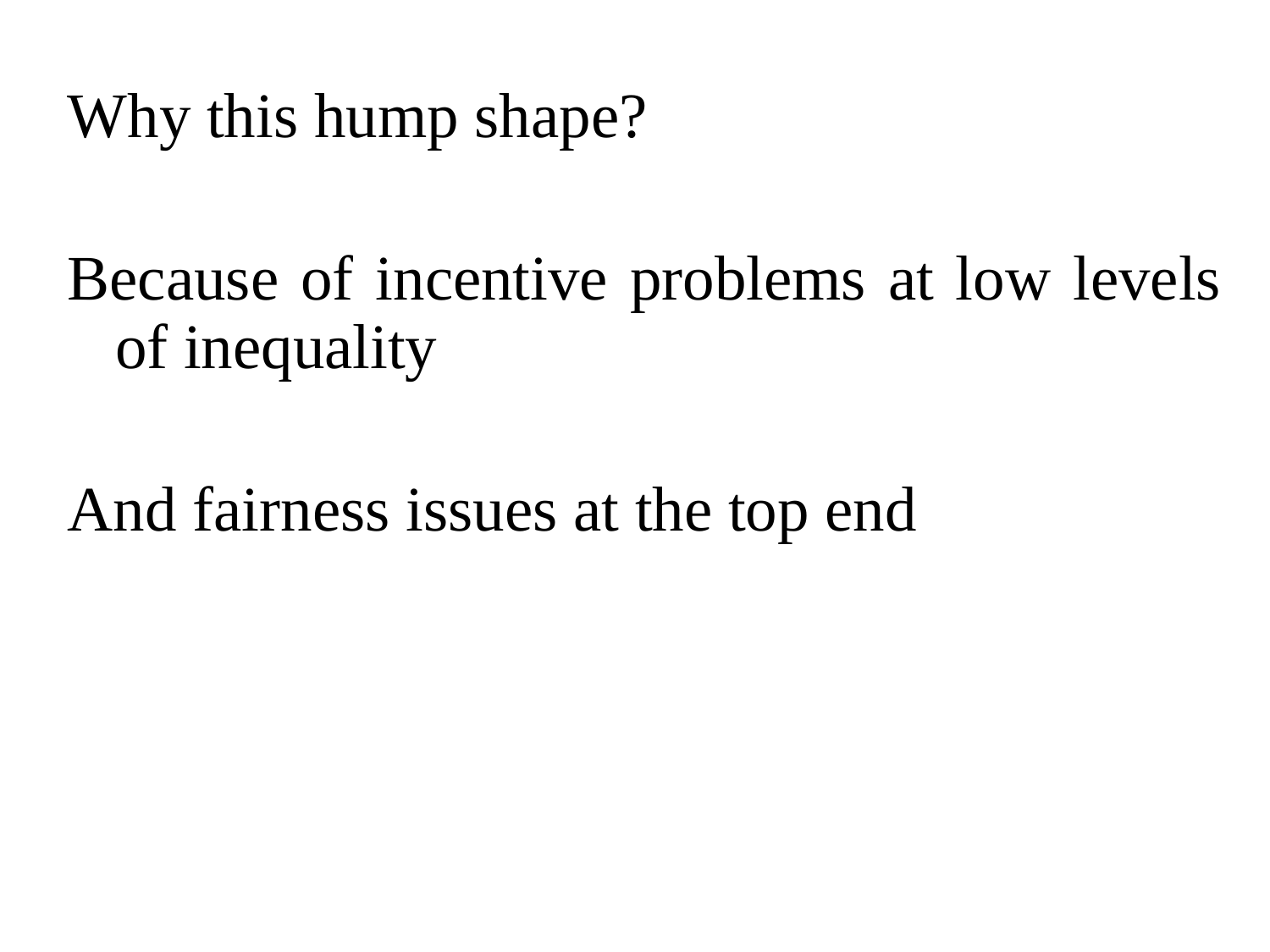

Why this hump shape?

Because of incentive problems at low levels of inequality

And fairness issues at the top end